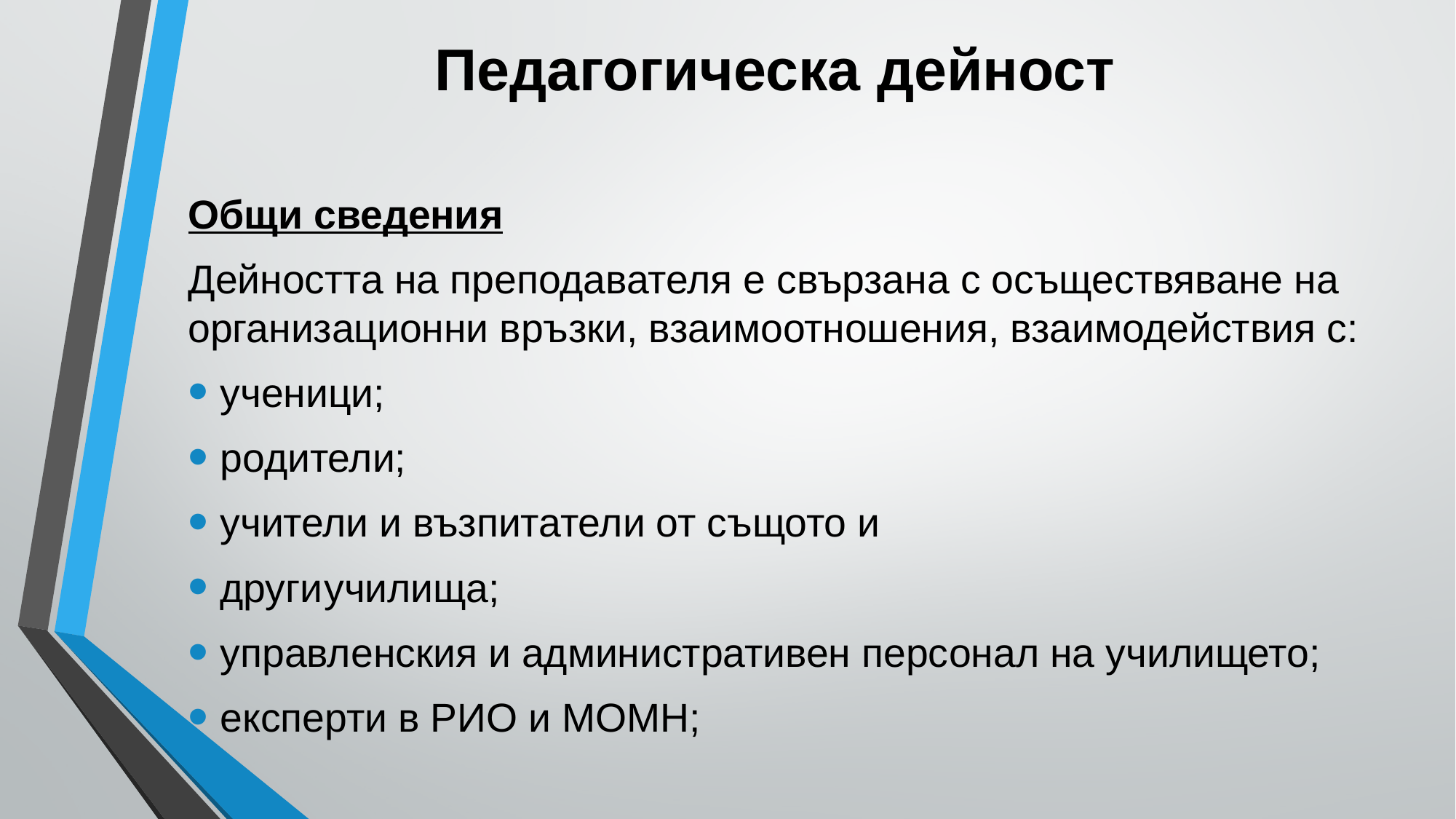

# Педагогическа дейност
Общи сведения
Дейността на преподавателя е свързана с осъществяване на организационни връзки, взаимоотношения, взаимодействия с:
ученици;
родители;
учители и възпитатели от същото и
други	училища;
управленския и административен персонал на училището;
eксперти в РИО и МОМН;